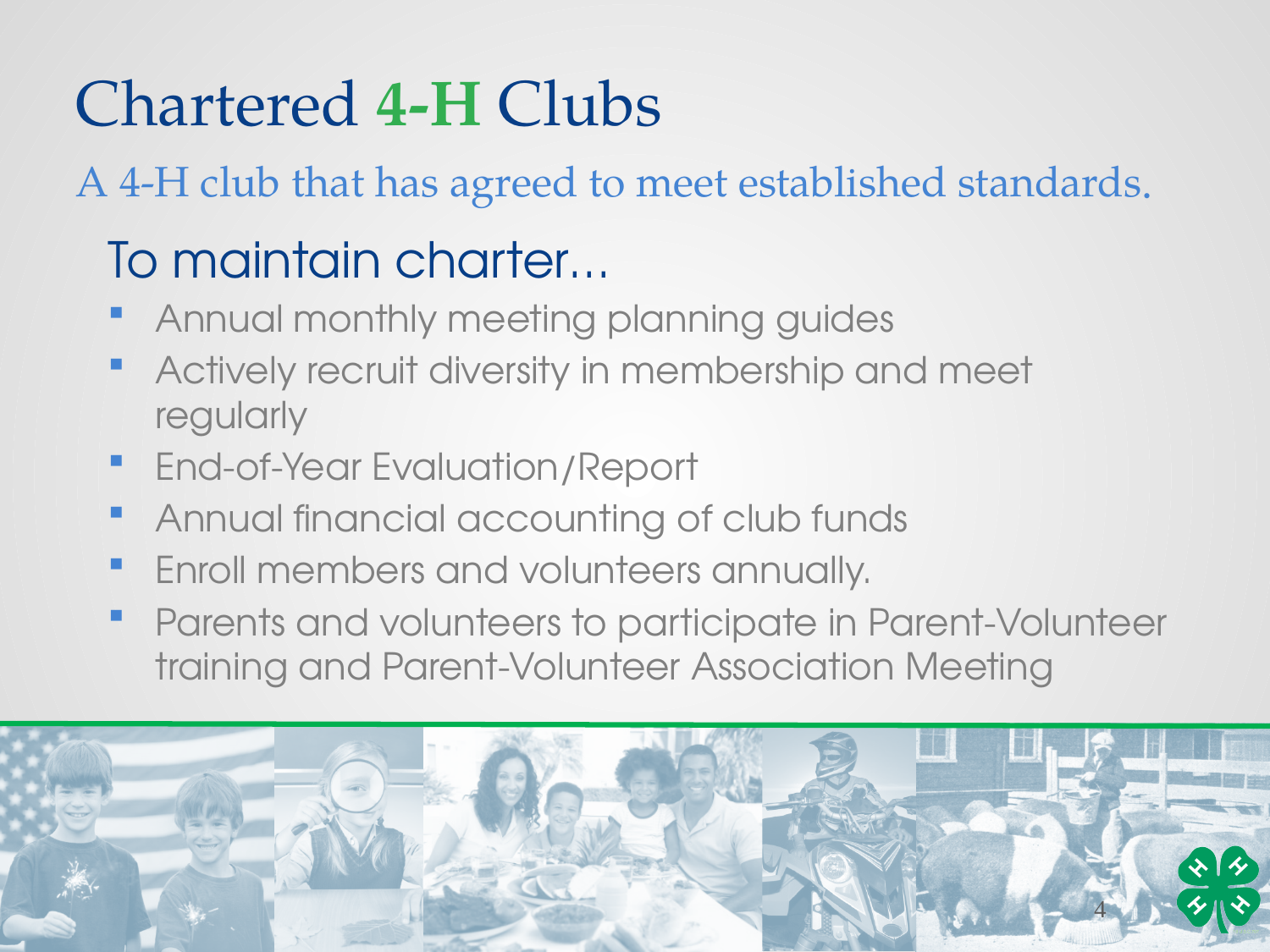

Chartered 4-H Clubs
A 4-H club that has agreed to meet established standards.
To maintain charter…
Annual monthly meeting planning guides
Actively recruit diversity in membership and meet regularly
End-of-Year Evaluation/Report
Annual financial accounting of club funds
Enroll members and volunteers annually.
Parents and volunteers to participate in Parent-Volunteer training and Parent-Volunteer Association Meeting
4